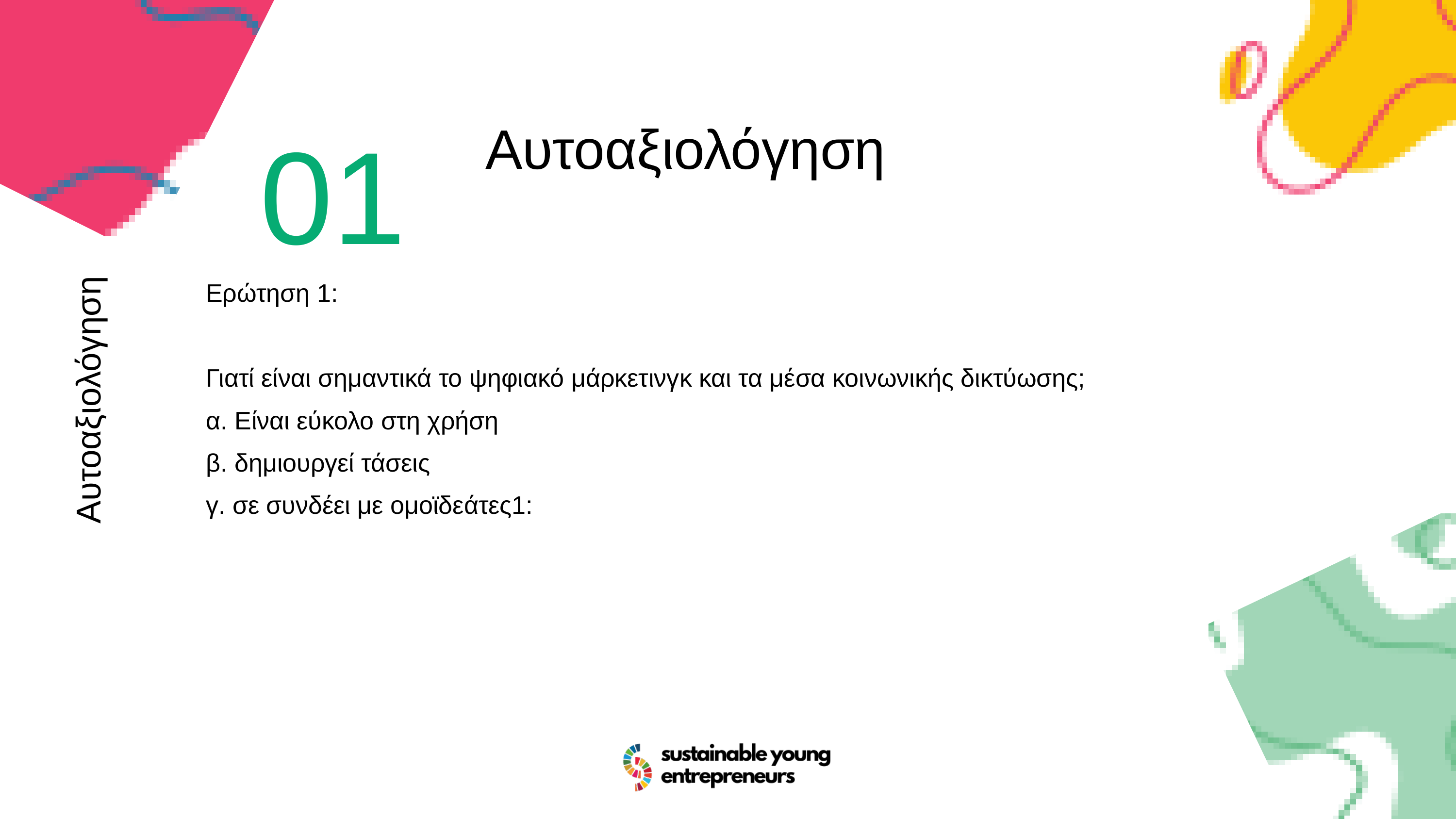

01
Αυτοαξιολόγηση
Ερώτηση 1:

Γιατί είναι σημαντικά το ψηφιακό μάρκετινγκ και τα μέσα κοινωνικής δικτύωσης;
α. Είναι εύκολο στη χρήση
β. δημιουργεί τάσεις
γ. σε συνδέει με ομοϊδεάτες1:

Αυτοαξιολόγηση